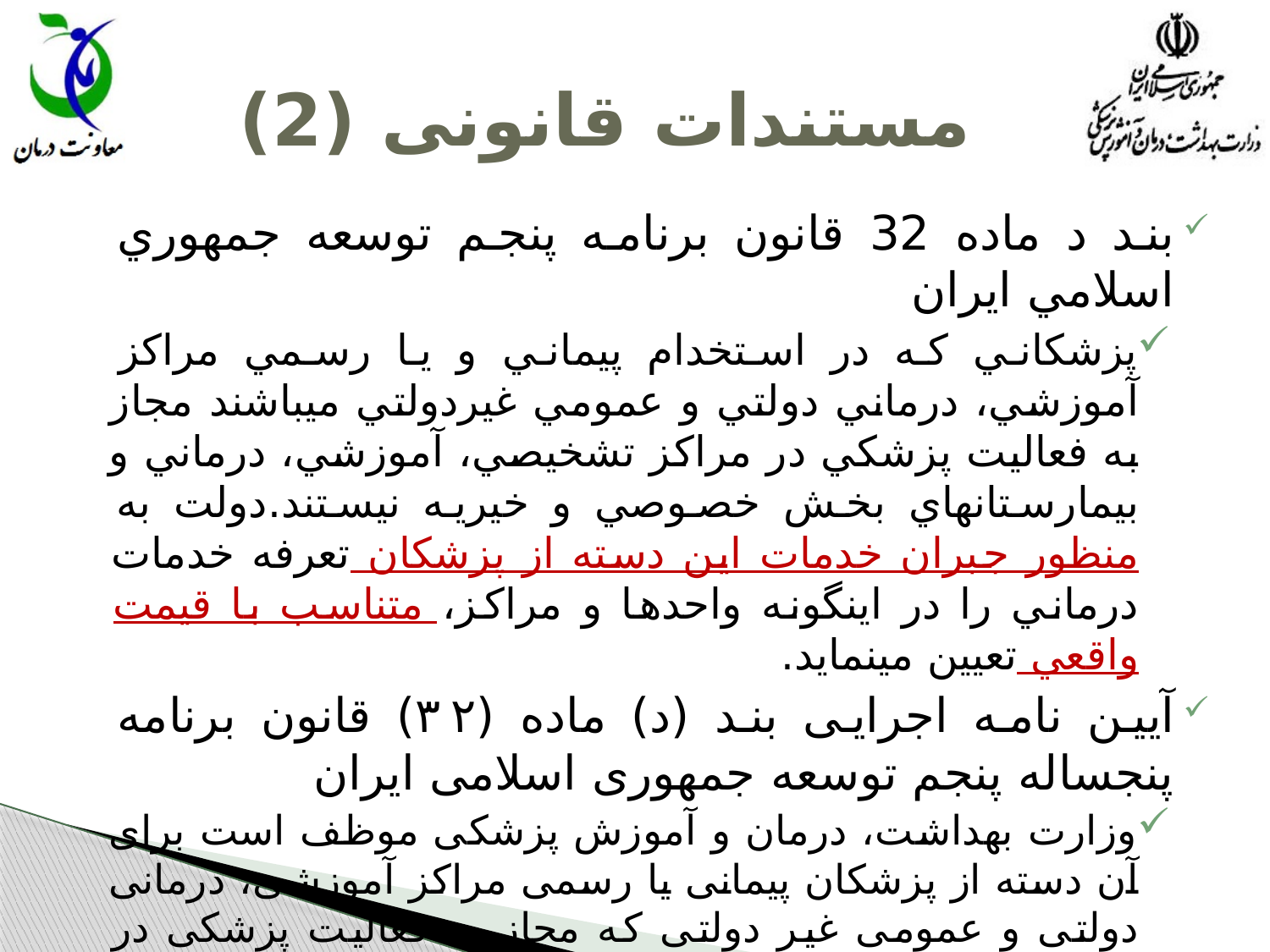

# مستندات قانونی (2)
بند د ماده 32 قانون برنامه پنجم توسعه جمهوري اسلامي ايران
پزشكاني كه در استخدام پيماني و يا رسمي مراكز آموزشي، درماني دولتي و عمومي غيردولتي مي‎باشند مجاز به فعاليت پزشكي در مراكز تشخيصي، آموزشي، درماني و بيمارستان‎هاي بخش خصوصي و خيريه نيستند.دولت به منظور جبران خدمات اين دسته از پزشكان تعرفه خدمات درماني را در اينگونه واحدها و مراكز، متناسب با قيمت واقعي تعيين مي‎نمايد.
آیین نامه اجرایی بند (د) ماده (۳۲) قانون برنامه پنجساله پنجم توسعه جمهوری اسلامی ایران
وزارت بهداشت، درمان و آموزش پزشکی موظف است برای آن دسته از پزشکان پیمانی یا رسمی مراکز آموزشی، درمانی دولتی و عمومی غیر دولتی که مجاز به فعالیت پزشکی در مراکز تشخیصی، آموزشی، درمانی و بیمارستانهای بخش خصوصی و خیریه نیستند، کلینیک های ویژه تأسیس کند. تعرفه خدمات درمانی پرداختی به پزشکان در کلینیک های ویژه، متناسب با قیمت واقعی است.